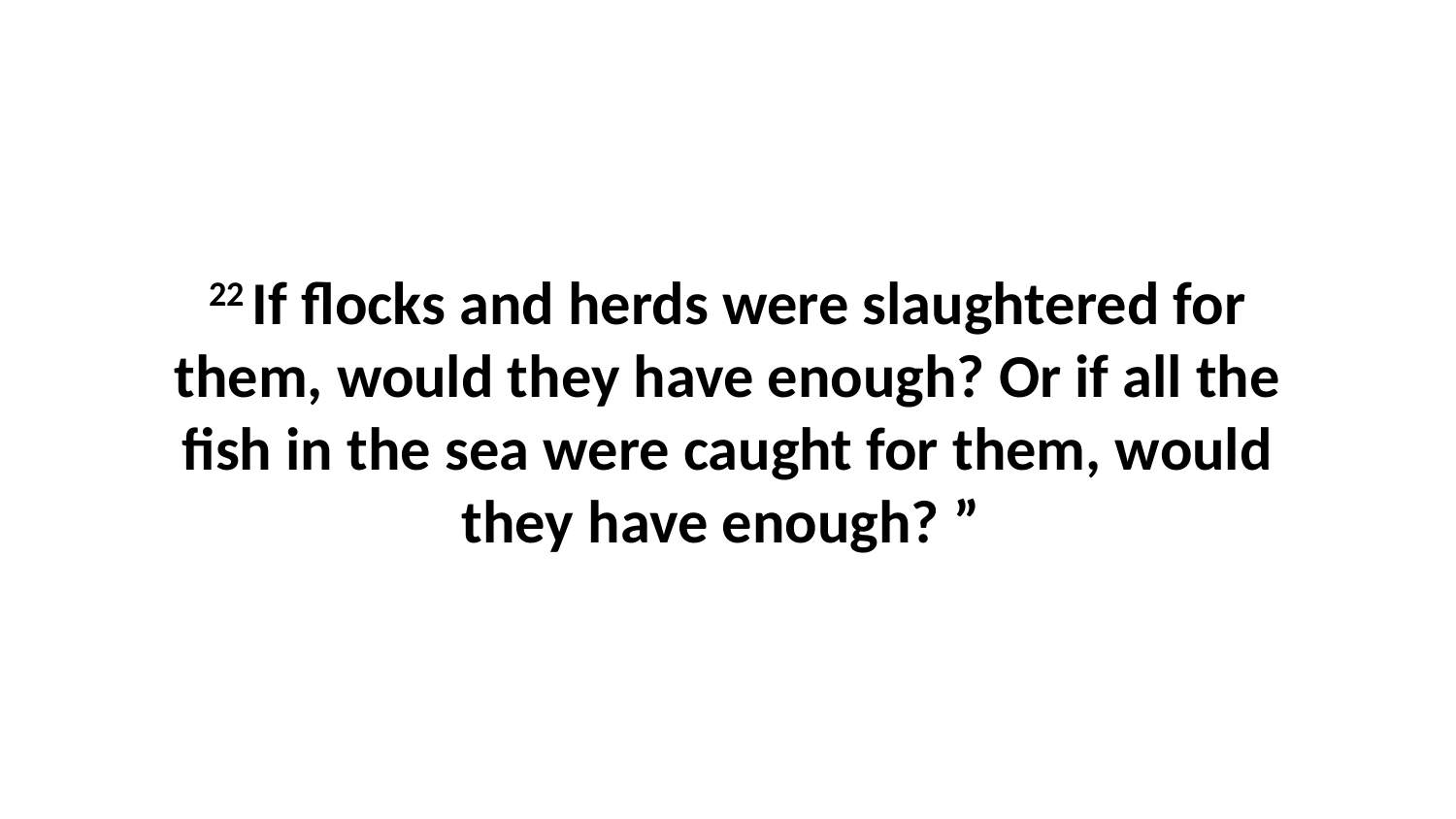

22 If flocks and herds were slaughtered for them, would they have enough? Or if all the fish in the sea were caught for them, would they have enough? ”